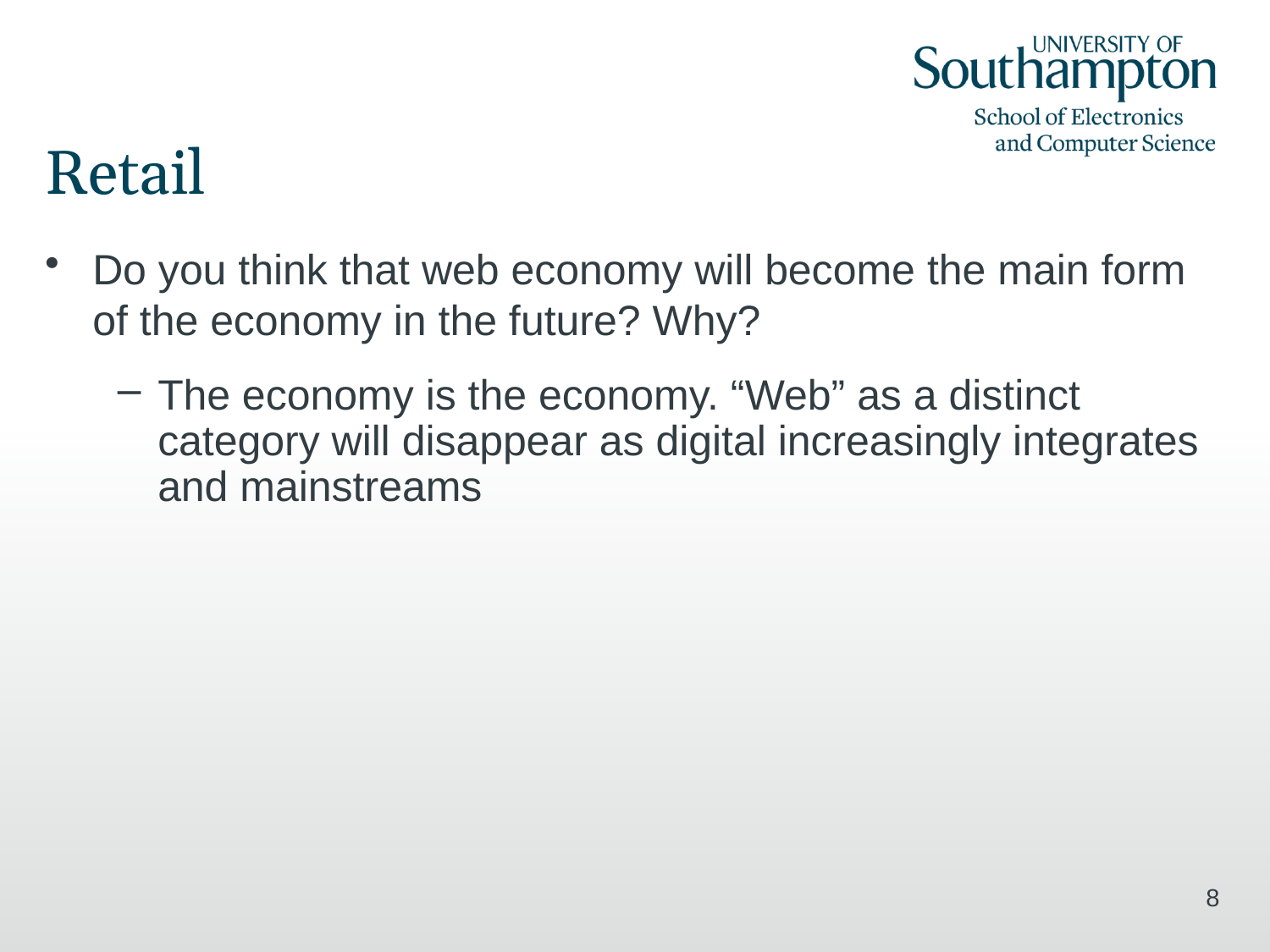

# Retail
Do you think that web economy will become the main form of the economy in the future? Why?
The economy is the economy. “Web” as a distinct category will disappear as digital increasingly integrates and mainstreams
8